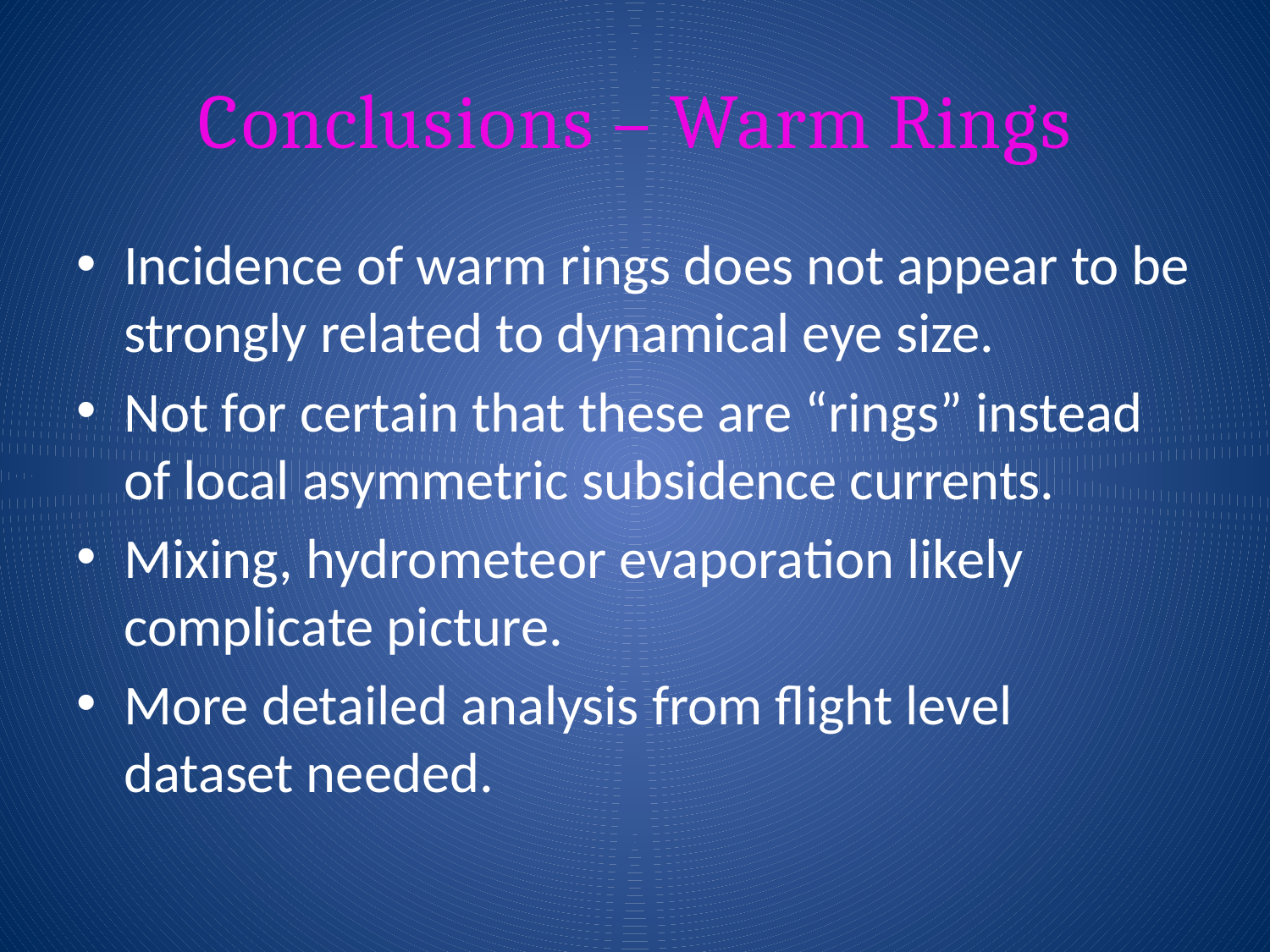

# Conclusions – Warm Rings
Incidence of warm rings does not appear to be strongly related to dynamical eye size.
Not for certain that these are “rings” instead of local asymmetric subsidence currents.
Mixing, hydrometeor evaporation likely complicate picture.
More detailed analysis from flight level dataset needed.